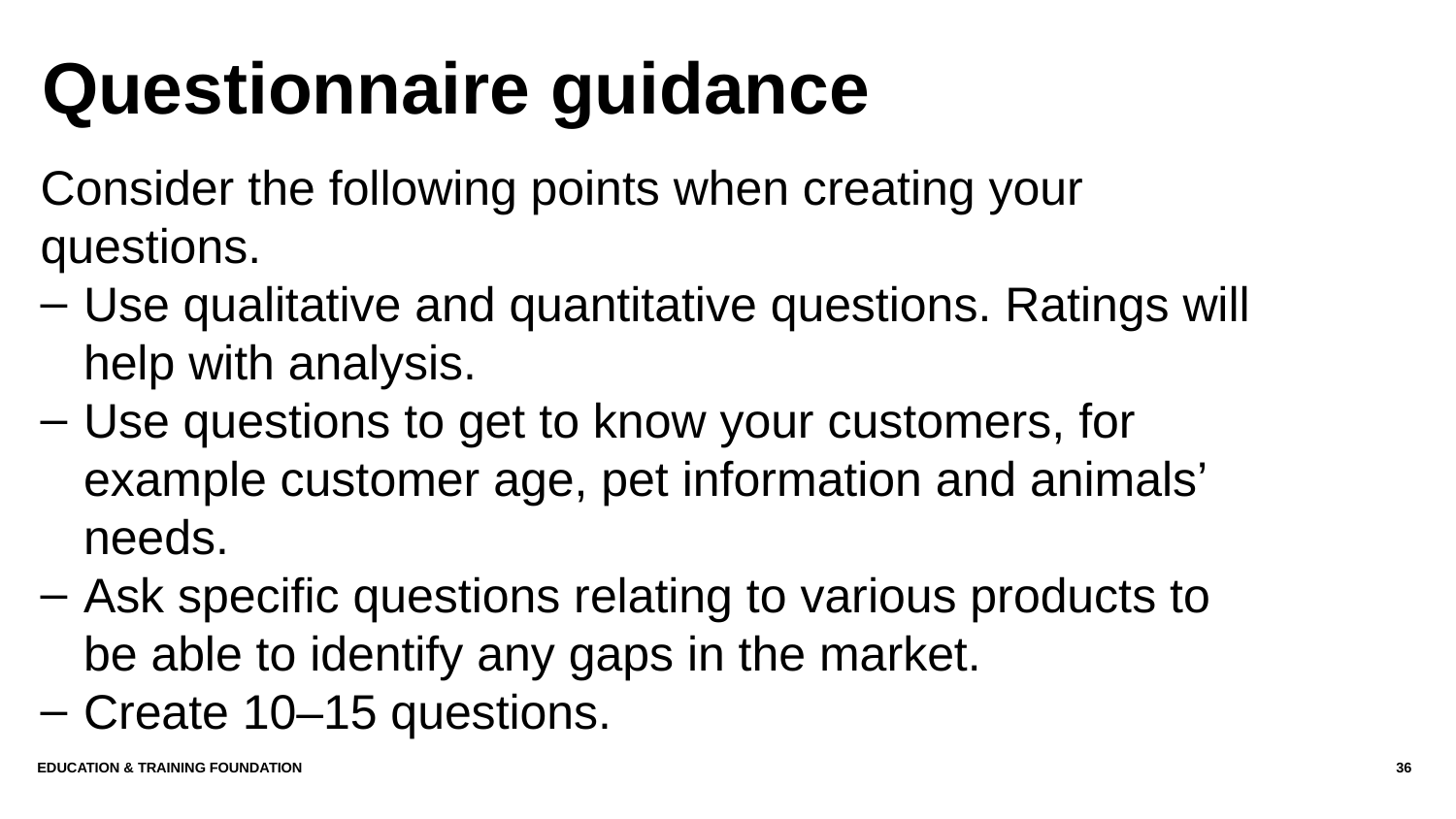

# Questionnaire guidance
Consider the following points when creating your questions.
Use qualitative and quantitative questions. Ratings will help with analysis.
Use questions to get to know your customers, for example customer age, pet information and animals’ needs.
Ask specific questions relating to various products to be able to identify any gaps in the market.
Create 10–15 questions.

EDUCATION & TRAINING FOUNDATION
36